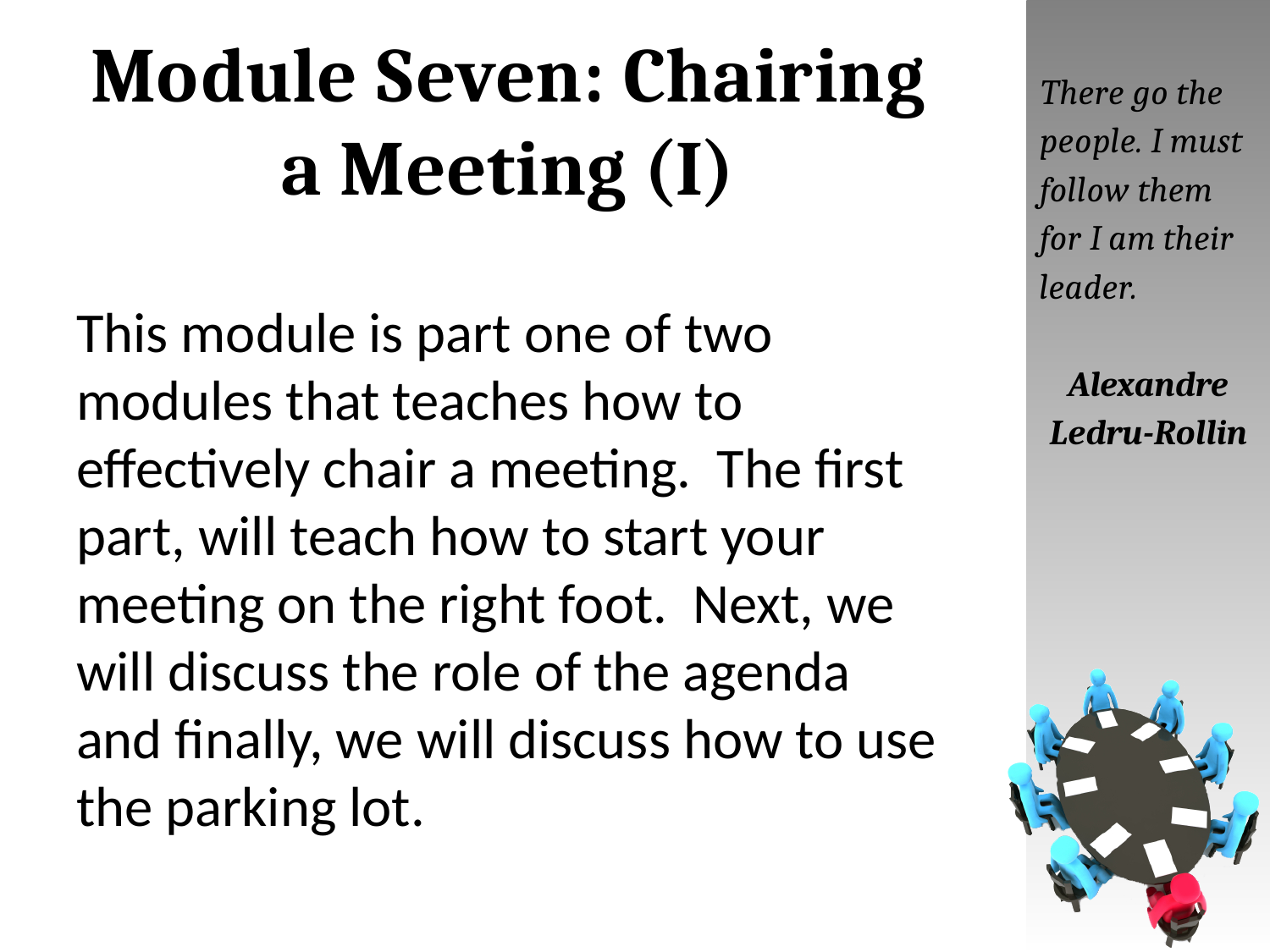

# Module Seven: Chairing a Meeting (I)
There go the people. I must follow them for I am their leader.
Alexandre Ledru-Rollin

This module is part one of two modules that teaches how to effectively chair a meeting.  The first part, will teach how to start your meeting on the right foot.  Next, we will discuss the role of the agenda and finally, we will discuss how to use the parking lot.